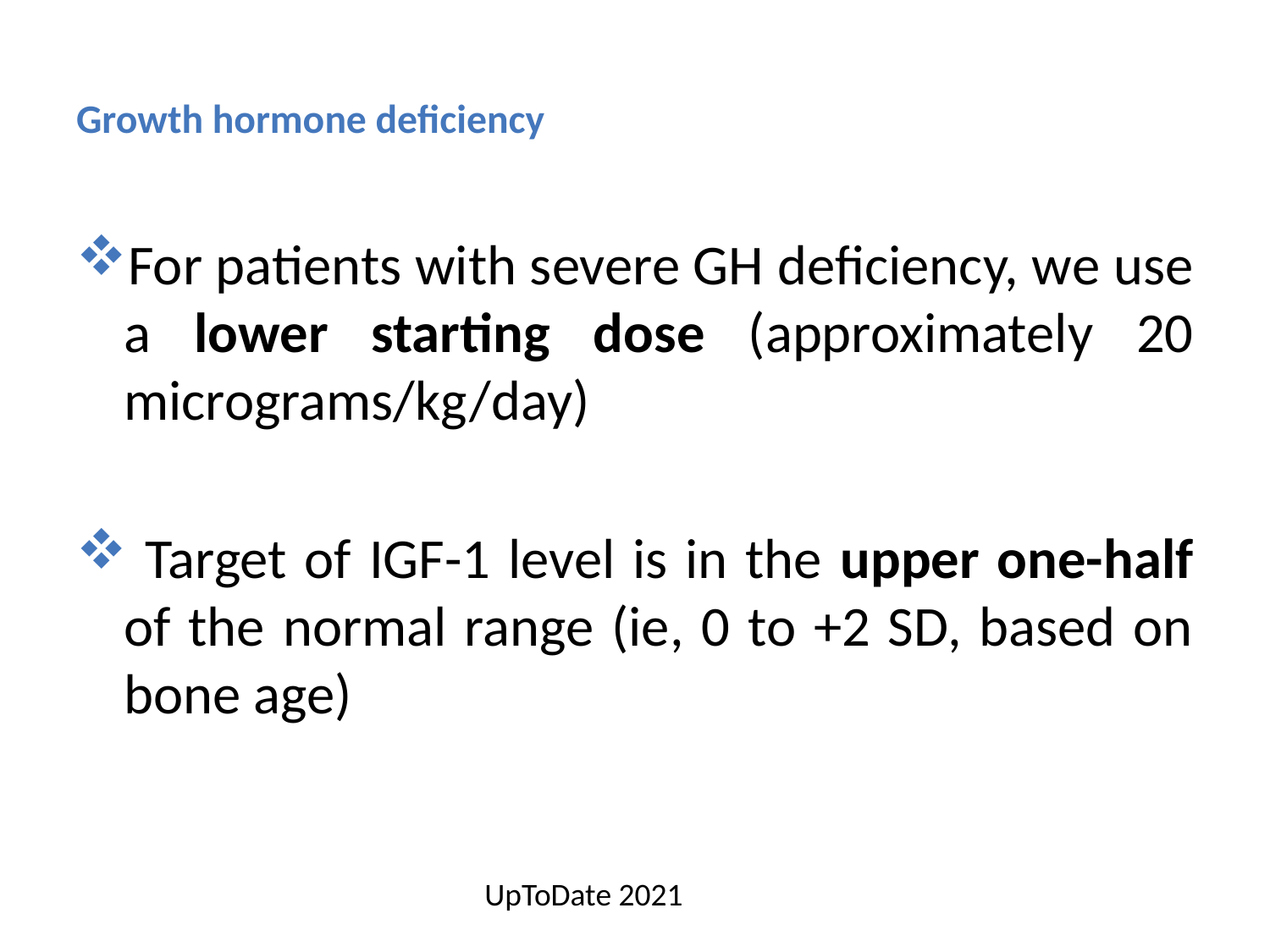

# Growth hormone deficiency
For patients with severe GH deficiency, we use a lower starting dose (approximately 20 micrograms/kg/day)

 Target of IGF-1 level is in the upper one-half of the normal range (ie, 0 to +2 SD, based on bone age)
UpToDate 2021